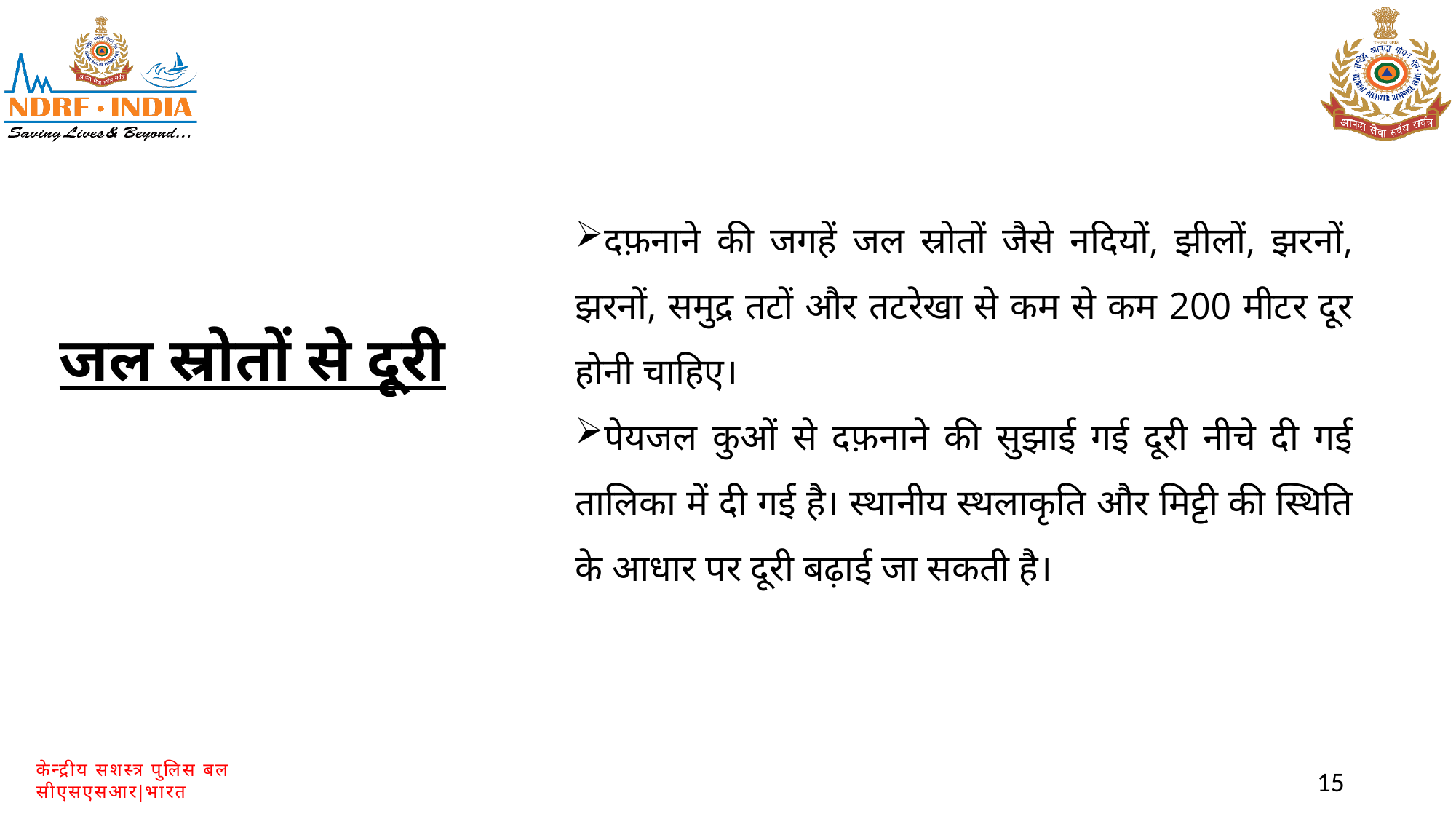

दफ़नाने की जगहें जल स्रोतों जैसे नदियों, झीलों, झरनों, झरनों, समुद्र तटों और तटरेखा से कम से कम 200 मीटर दूर होनी चाहिए।
पेयजल कुओं से दफ़नाने की सुझाई गई दूरी नीचे दी गई तालिका में दी गई है। स्थानीय स्थलाकृति और मिट्टी की स्थिति के आधार पर दूरी बढ़ाई जा सकती है।
जल स्रोतों से दूरी
15